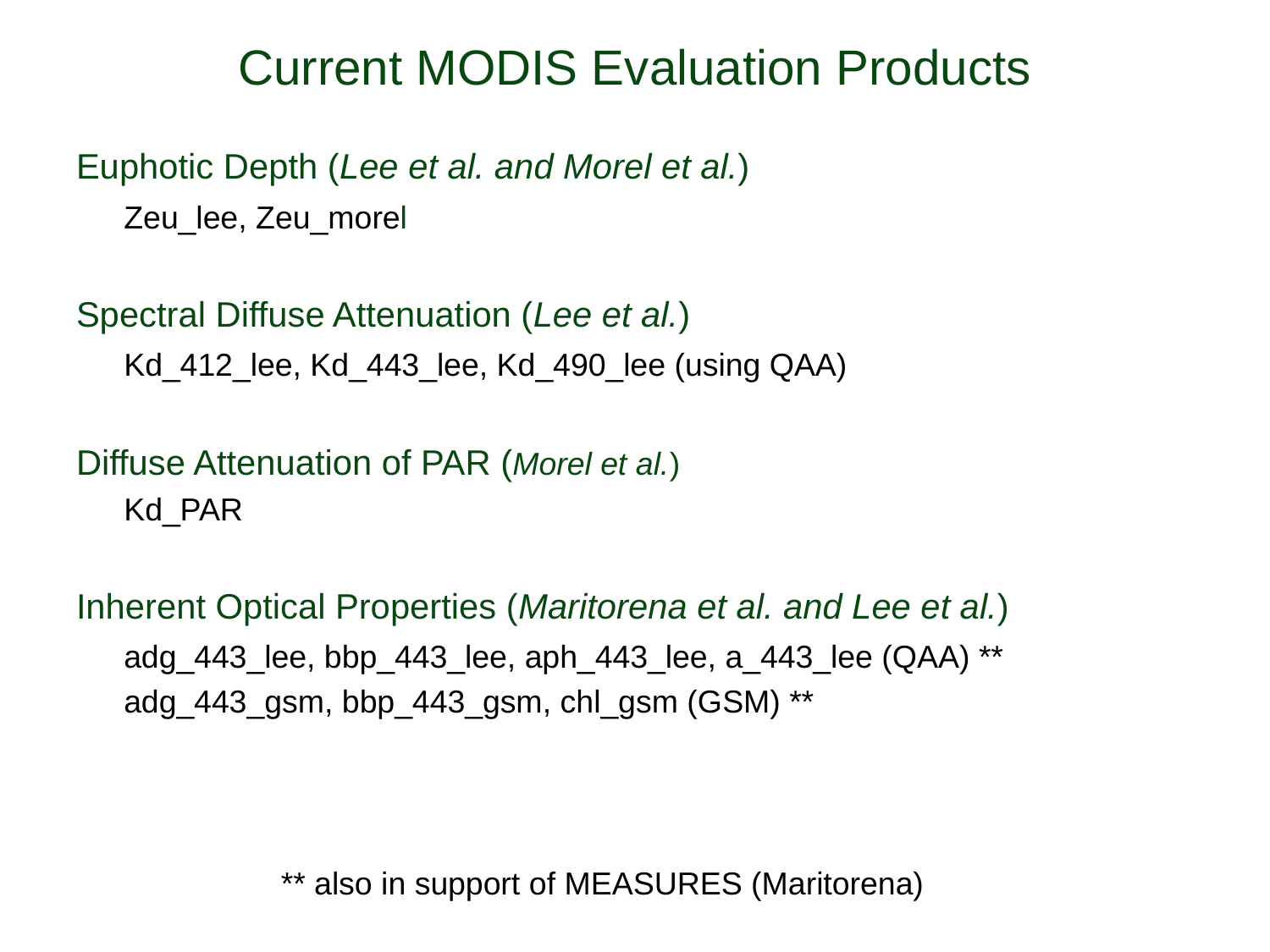

# Current MODIS Evaluation Products
Euphotic Depth (Lee et al. and Morel et al.)
	Zeu_lee, Zeu_morel

Spectral Diffuse Attenuation (Lee et al.)
	Kd_412_lee, Kd_443_lee, Kd_490_lee (using QAA)

Diffuse Attenuation of PAR (Morel et al.)
	Kd_PAR

Inherent Optical Properties (Maritorena et al. and Lee et al.)
	adg_443_lee, bbp_443_lee, aph_443_lee, a_443_lee (QAA) **
	adg_443_gsm, bbp_443_gsm, chl_gsm (GSM) **

** also in support of MEASURES (Maritorena)